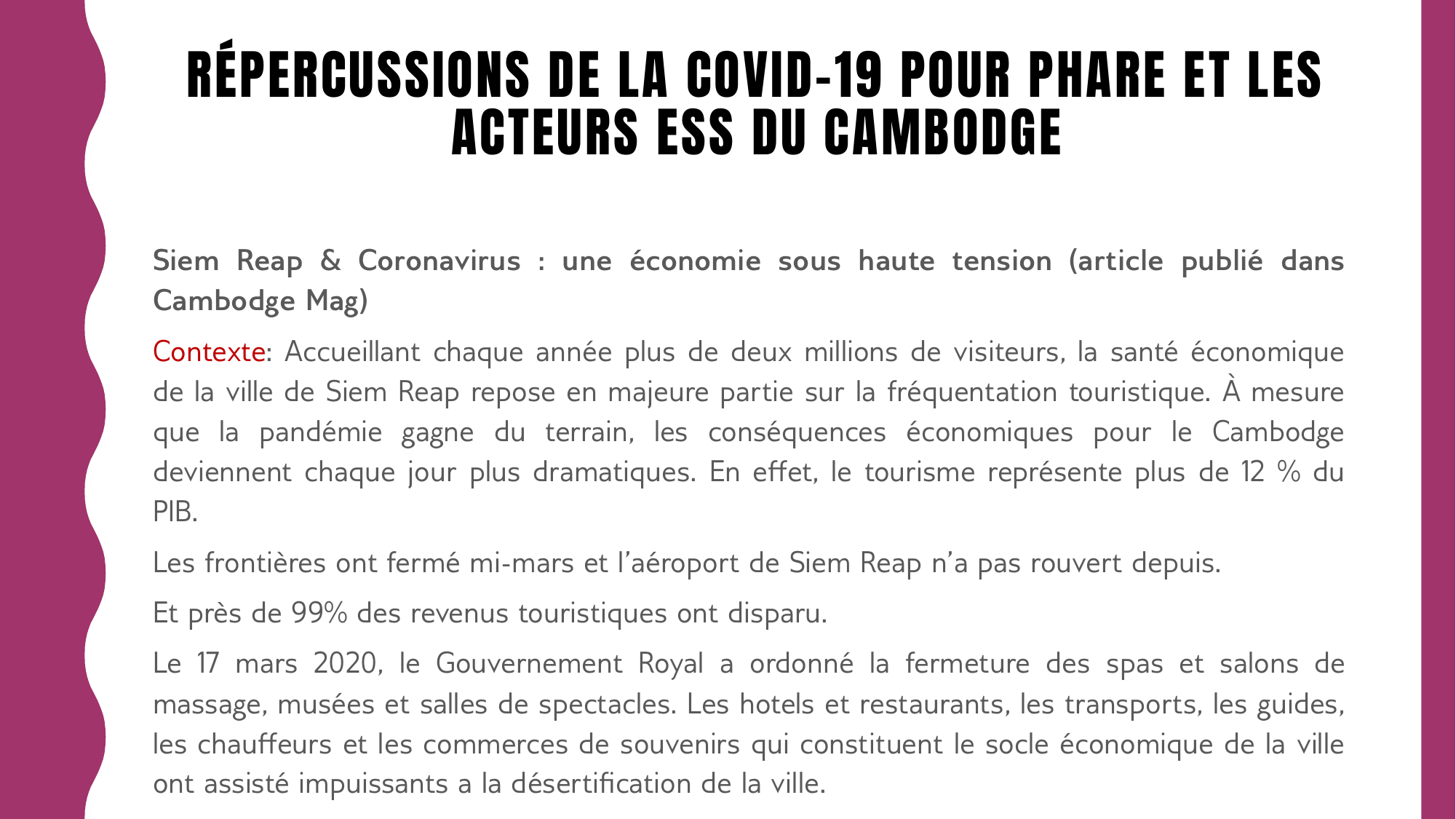

# répercussions de la COVID-19 pour Phare et les acteurs ess du cambodge
Siem Reap & Coronavirus : une économie sous haute tension (article publié dans Cambodge Mag)
Contexte: Accueillant chaque année plus de deux millions de visiteurs, la santé économique de la ville de Siem Reap repose en majeure partie sur la fréquentation touristique. À mesure que la pandémie gagne du terrain, les conséquences économiques pour le Cambodge deviennent chaque jour plus dramatiques. En effet, le tourisme représente plus de 12 % du PIB.
Les frontières ont fermé mi-mars et l’aéroport de Siem Reap n’a pas rouvert depuis.
Et près de 99% des revenus touristiques ont disparu.
Le 17 mars 2020, le Gouvernement Royal a ordonné la fermeture des spas et salons de massage, musées et salles de spectacles. Les hotels et restaurants, les transports, les guides, les chauffeurs et les commerces de souvenirs qui constituent le socle économique de la ville ont assisté impuissants a la désertification de la ville.